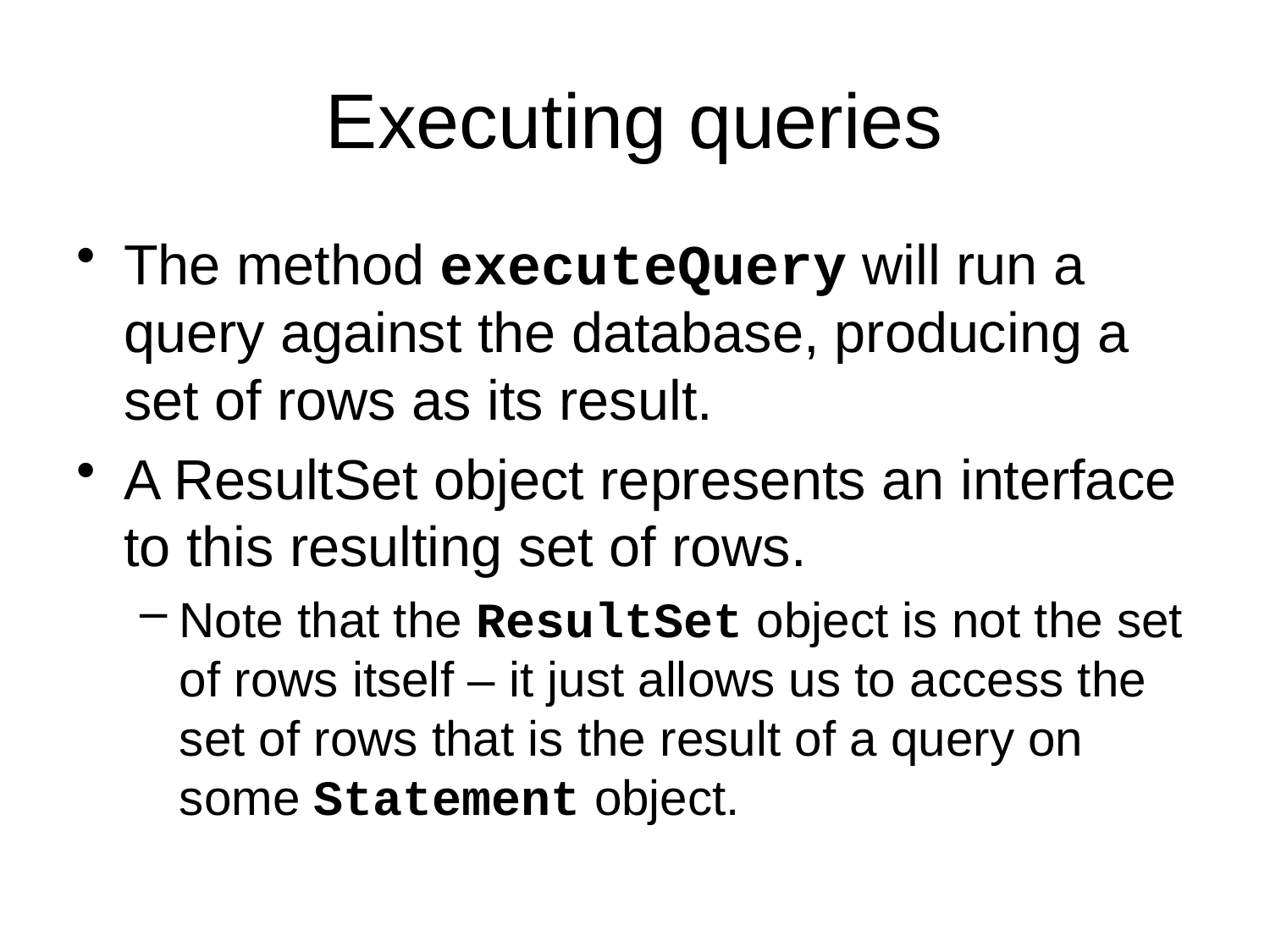

# Executing queries
The method executeQuery will run a query against the database, producing a set of rows as its result.
A ResultSet object represents an interface to this resulting set of rows.
Note that the ResultSet object is not the set of rows itself – it just allows us to access the set of rows that is the result of a query on some Statement object.